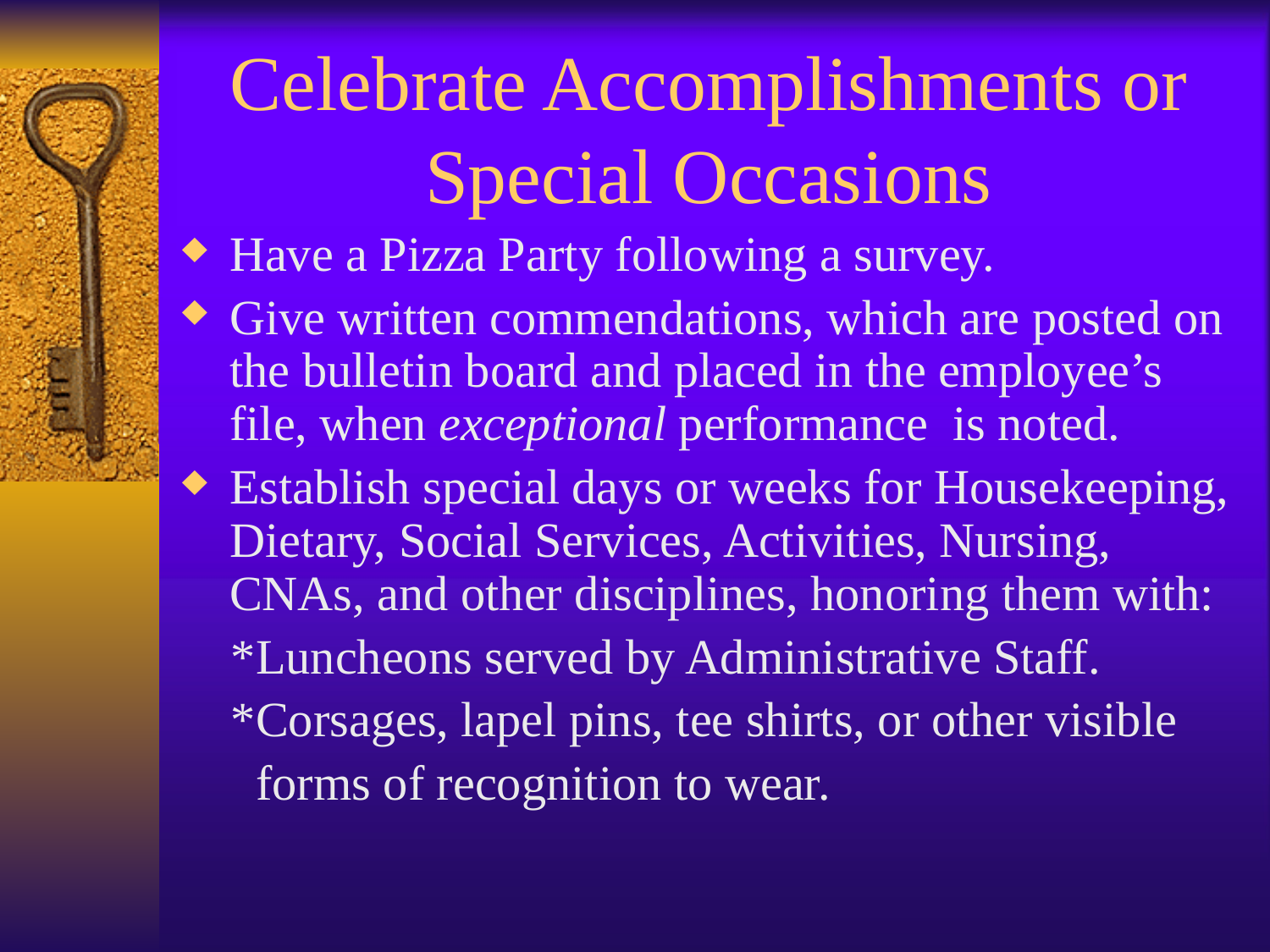

# Celebrate Accomplishments or Special Occasions
Have a Pizza Party following a survey.
Give written commendations, which are posted on the bulletin board and placed in the employee’s file, when exceptional performance  is noted.
Establish special days or weeks for Housekeeping, Dietary, Social Services, Activities, Nursing, CNAs, and other disciplines, honoring them with:
    *Luncheons served by Administrative Staff.
    *Corsages, lapel pins, tee shirts, or other visible
      forms of recognition to wear.